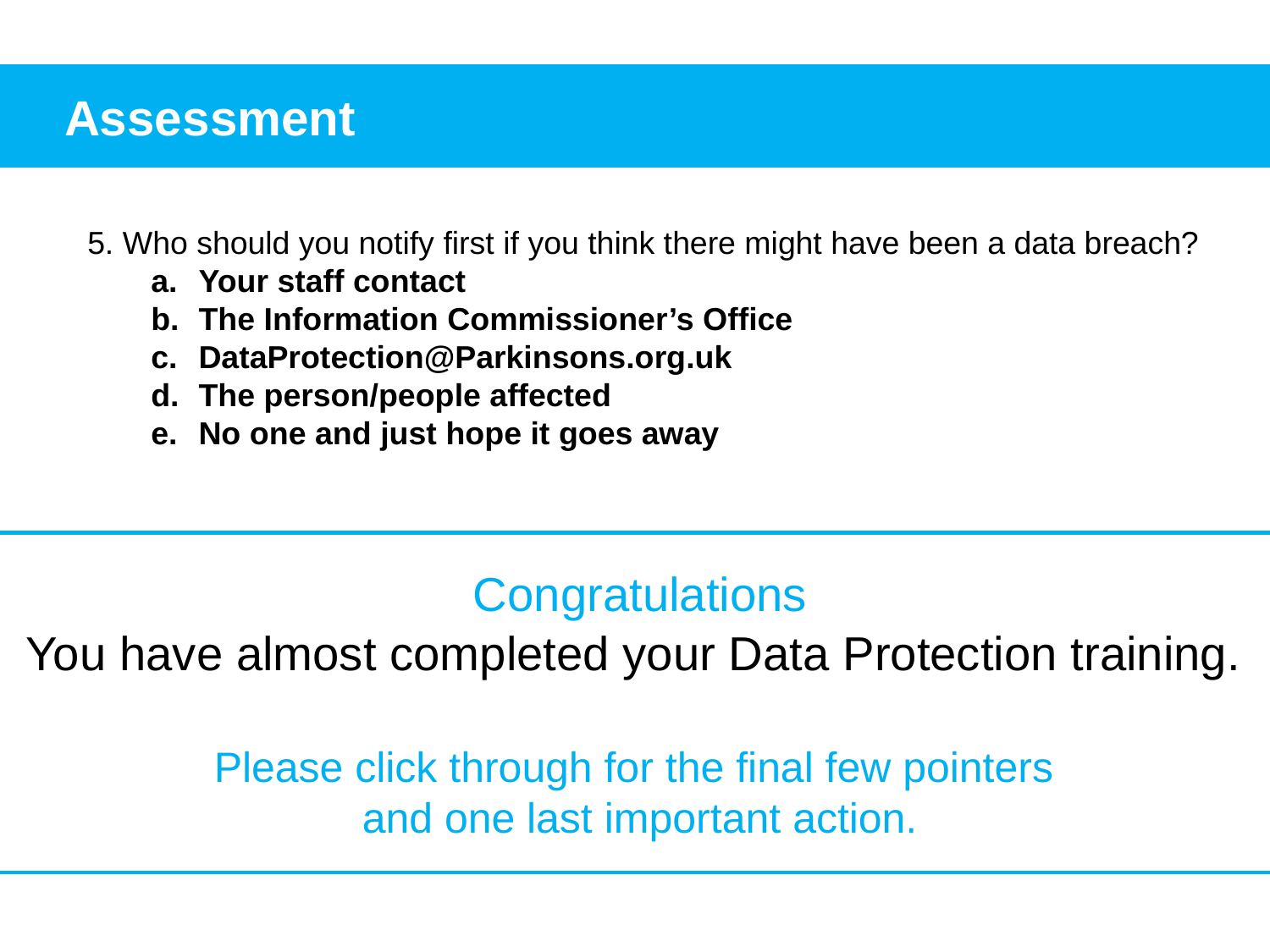

Assessment
5. Who should you notify first if you think there might have been a data breach?
Your staff contact
The Information Commissioner’s Office
DataProtection@Parkinsons.org.uk
The person/people affected
No one and just hope it goes away

Congratulations
You have almost completed your Data Protection training.

Please click through for the final few pointers
and one last important action.